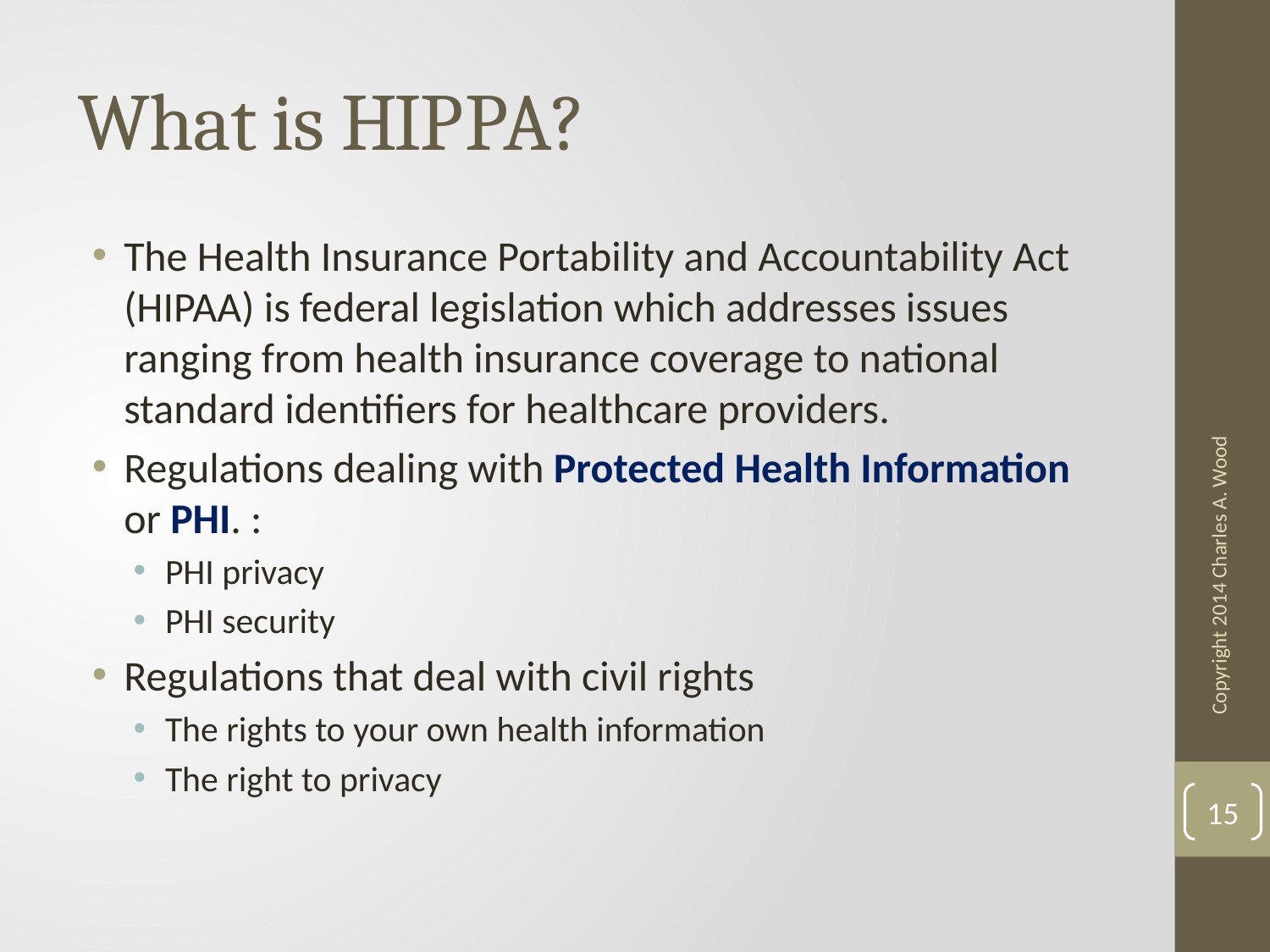

# What is HIPPA?
The Health Insurance Portability and Accountability Act (HIPAA) is federal legislation which addresses issues ranging from health insurance coverage to national standard identifiers for healthcare providers.
Regulations dealing with Protected Health Information or PHI. :
PHI privacy
PHI security
Regulations that deal with civil rights
The rights to your own health information
The right to privacy

Copyright 2014 Charles A. Wood
15